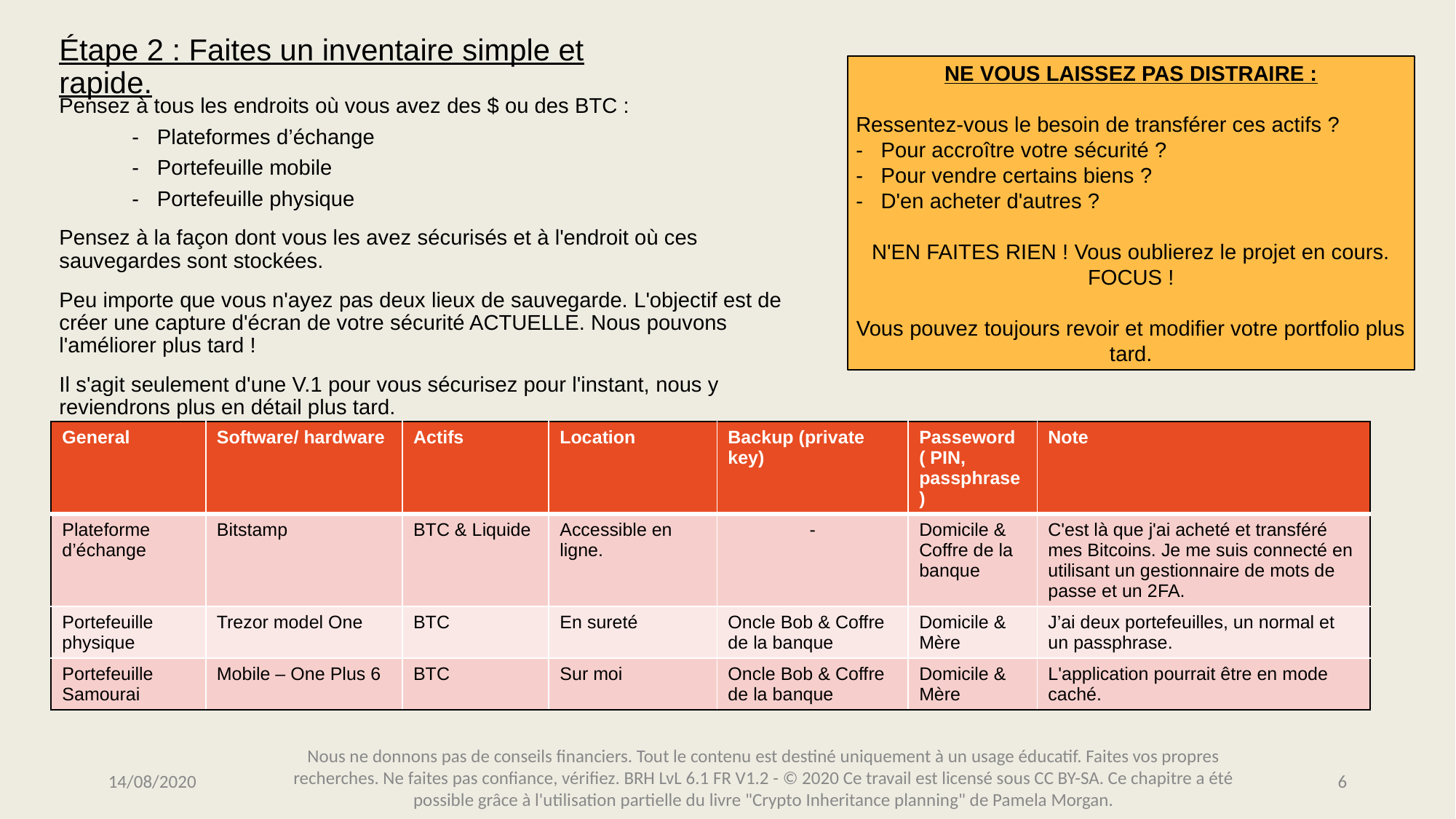

# Étape 2 : Faites un inventaire simple et rapide.
NE VOUS LAISSEZ PAS DISTRAIRE :

Ressentez-vous le besoin de transférer ces actifs ?
-   Pour accroître votre sécurité ?
-   Pour vendre certains biens ?
-   D'en acheter d'autres ?

N'EN FAITES RIEN ! Vous oublierez le projet en cours. FOCUS !

Vous pouvez toujours revoir et modifier votre portfolio plus tard.
Pensez à tous les endroits où vous avez des $ ou des BTC :
-   Plateformes d’échange
-   Portefeuille mobile
-   Portefeuille physique
Pensez à la façon dont vous les avez sécurisés et à l'endroit où ces sauvegardes sont stockées.
Peu importe que vous n'ayez pas deux lieux de sauvegarde. L'objectif est de créer une capture d'écran de votre sécurité ACTUELLE. Nous pouvons l'améliorer plus tard !
Il s'agit seulement d'une V.1 pour vous sécurisez pour l'instant, nous y reviendrons plus en détail plus tard.
| General | Software/ hardware | Actifs | Location | Backup (private key) | Passeword ( PIN, passphrase) | Note |
| --- | --- | --- | --- | --- | --- | --- |
| Plateforme d’échange | Bitstamp | BTC & Liquide | Accessible en ligne. | - | Domicile & Coffre de la banque | C'est là que j'ai acheté et transféré mes Bitcoins. Je me suis connecté en utilisant un gestionnaire de mots de passe et un 2FA. |
| Portefeuille physique | Trezor model One | BTC | En sureté | Oncle Bob & Coffre de la banque | Domicile & Mère | J’ai deux portefeuilles, un normal et un passphrase. |
| Portefeuille Samourai | Mobile – One Plus 6 | BTC | Sur moi | Oncle Bob & Coffre de la banque | Domicile & Mère | L'application pourrait être en mode caché. |
Nous ne donnons pas de conseils financiers. Tout le contenu est destiné uniquement à un usage éducatif. Faites vos propres recherches. Ne faites pas confiance, vérifiez. BRH LvL 6.1 FR V1.2 - © 2020 Ce travail est licensé sous CC BY-SA. Ce chapitre a été possible grâce à l'utilisation partielle du livre "Crypto Inheritance planning" de Pamela Morgan.
14/08/2020
6